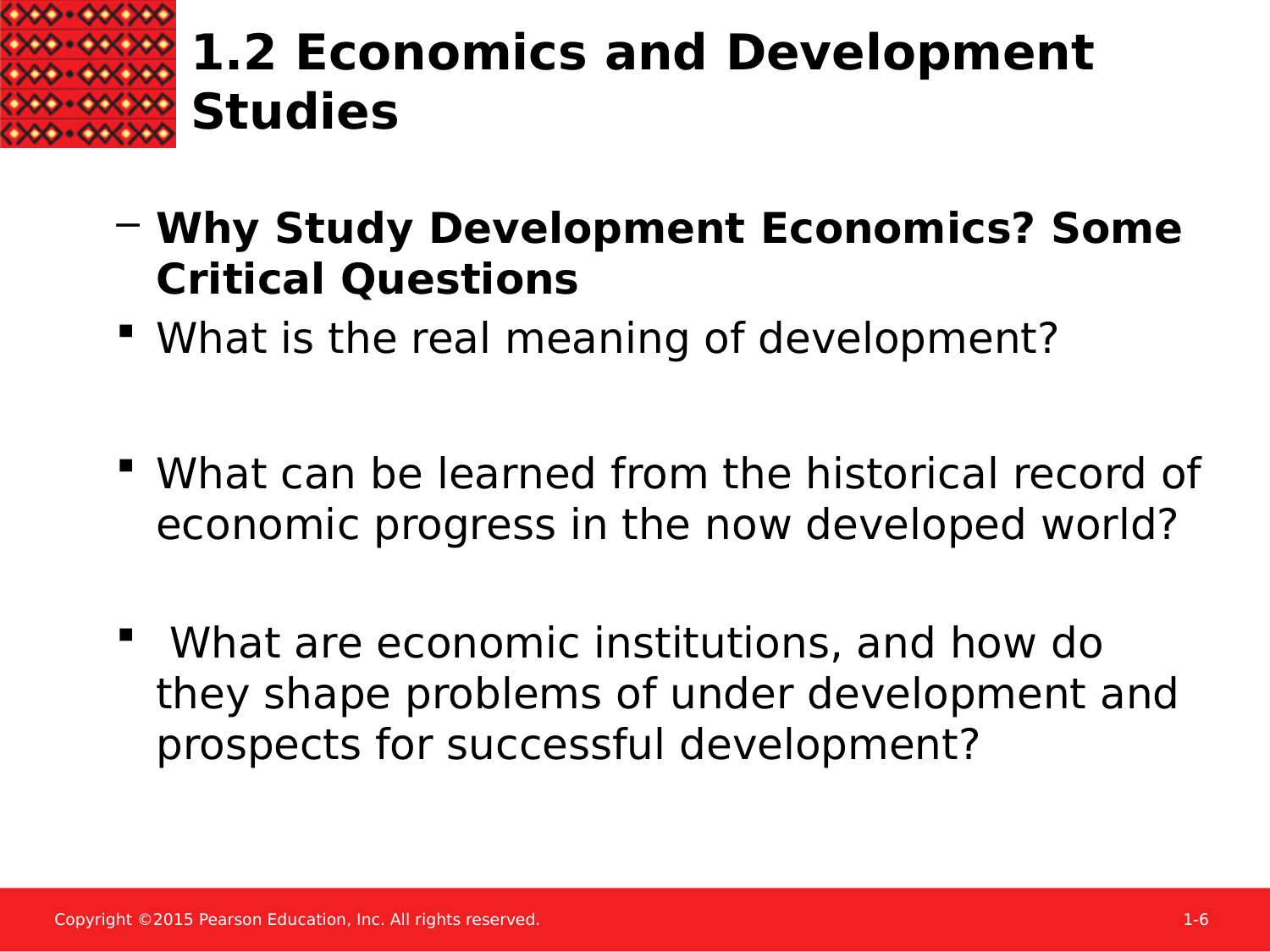

1.2 Economics and Development Studies
Why Study Development Economics? Some Critical Questions
What is the real meaning of development?

What can be learned from the historical record of economic progress in the now developed world?

 What are economic institutions, and how do they shape problems of under development and prospects for successful development?